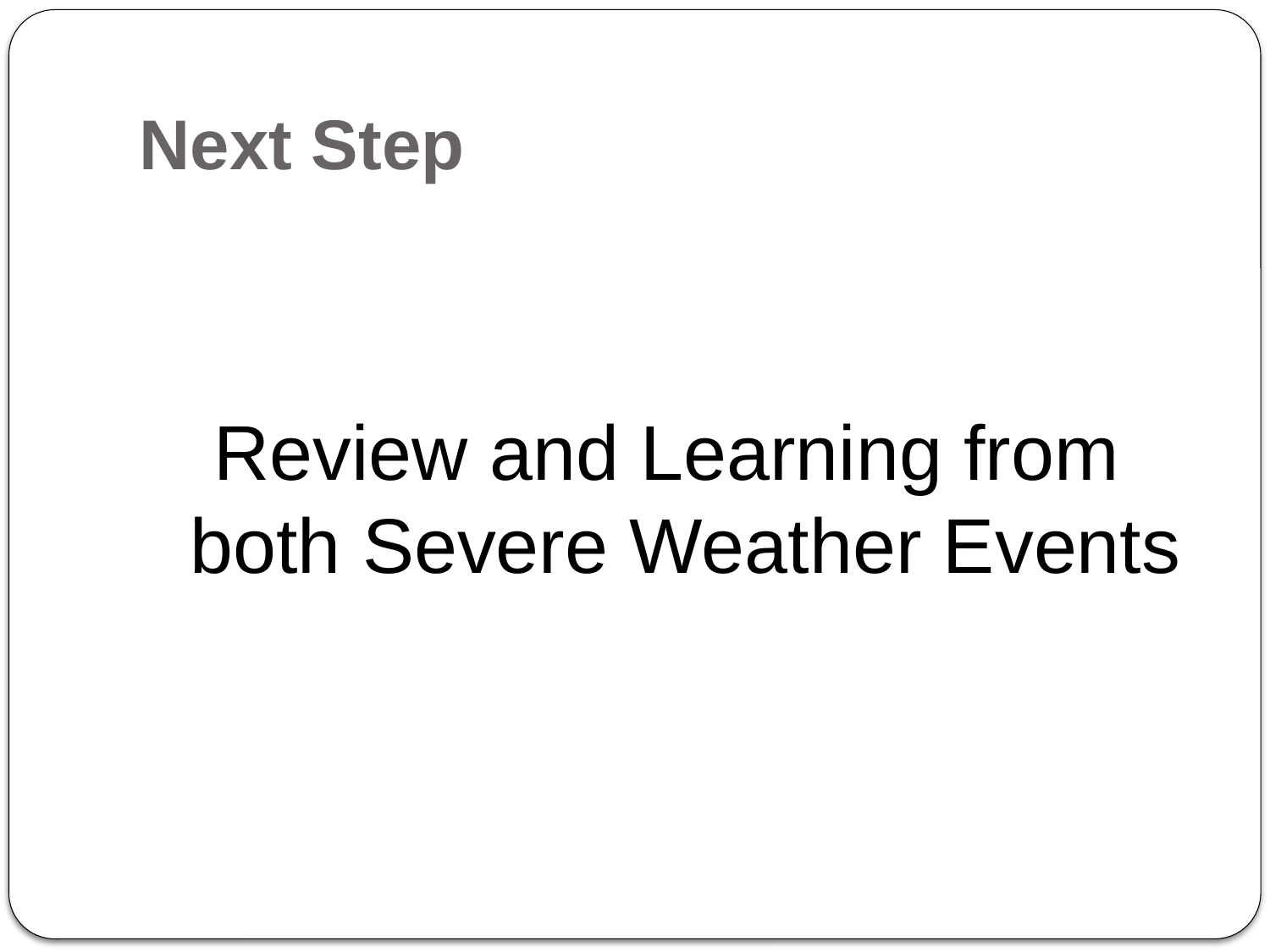

# Next Step

Review and Learning from both Severe Weather Events